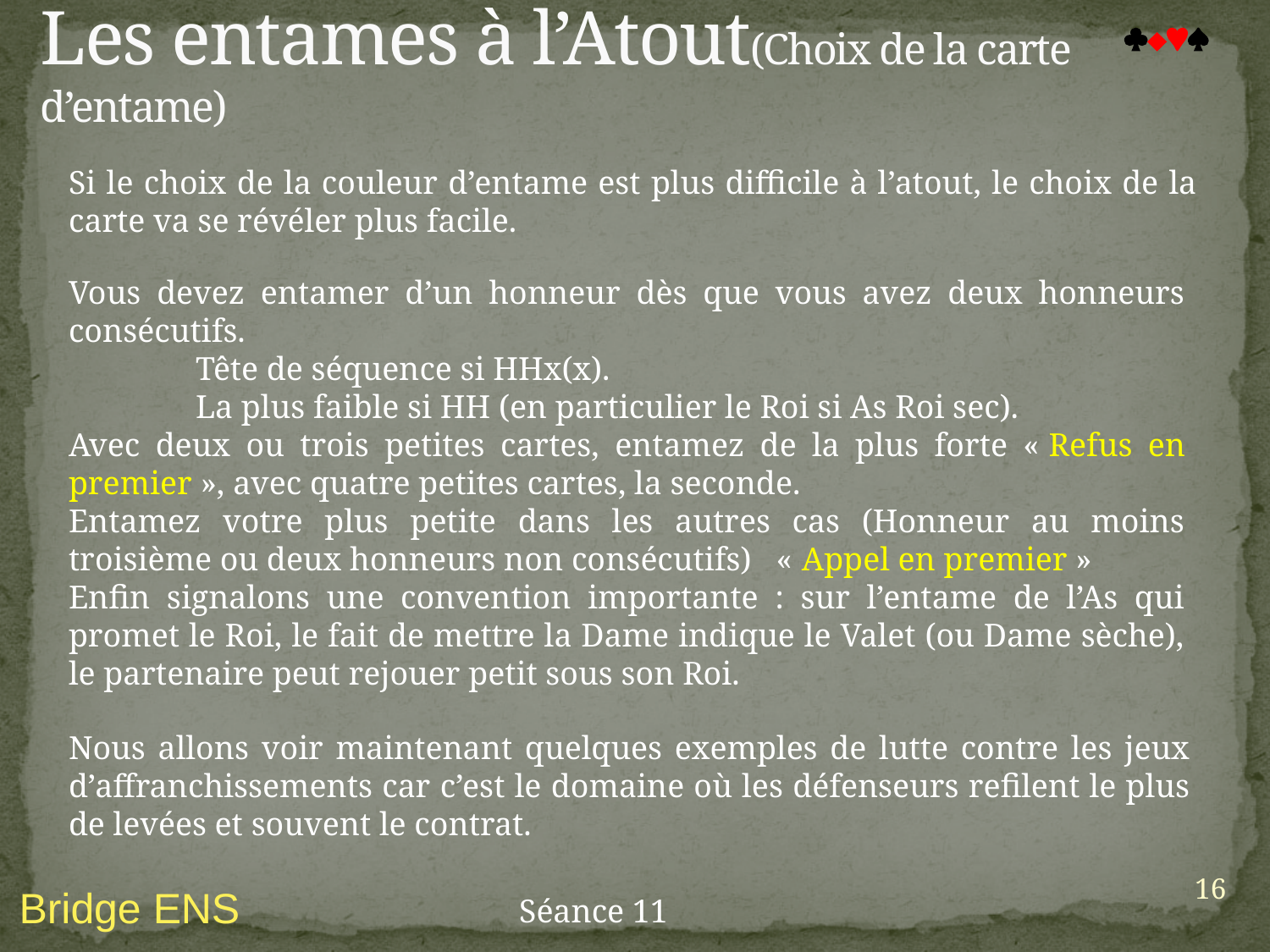

Les entames à l’Atout(Choix de la carte d’entame)
♣♦♥♠
Si le choix de la couleur d’entame est plus difficile à l’atout, le choix de la carte va se révéler plus facile.
Vous devez entamer d’un honneur dès que vous avez deux honneurs consécutifs.
	Tête de séquence si HHx(x).
	La plus faible si HH (en particulier le Roi si As Roi sec).
Avec deux ou trois petites cartes, entamez de la plus forte « Refus en premier », avec quatre petites cartes, la seconde.
Entamez votre plus petite dans les autres cas (Honneur au moins troisième ou deux honneurs non consécutifs)   « Appel en premier »
Enfin signalons une convention importante : sur l’entame de l’As qui promet le Roi, le fait de mettre la Dame indique le Valet (ou Dame sèche), le partenaire peut rejouer petit sous son Roi.
Nous allons voir maintenant quelques exemples de lutte contre les jeux d’affranchissements car c’est le domaine où les défenseurs refilent le plus de levées et souvent le contrat.
16
Bridge ENS
Séance 11